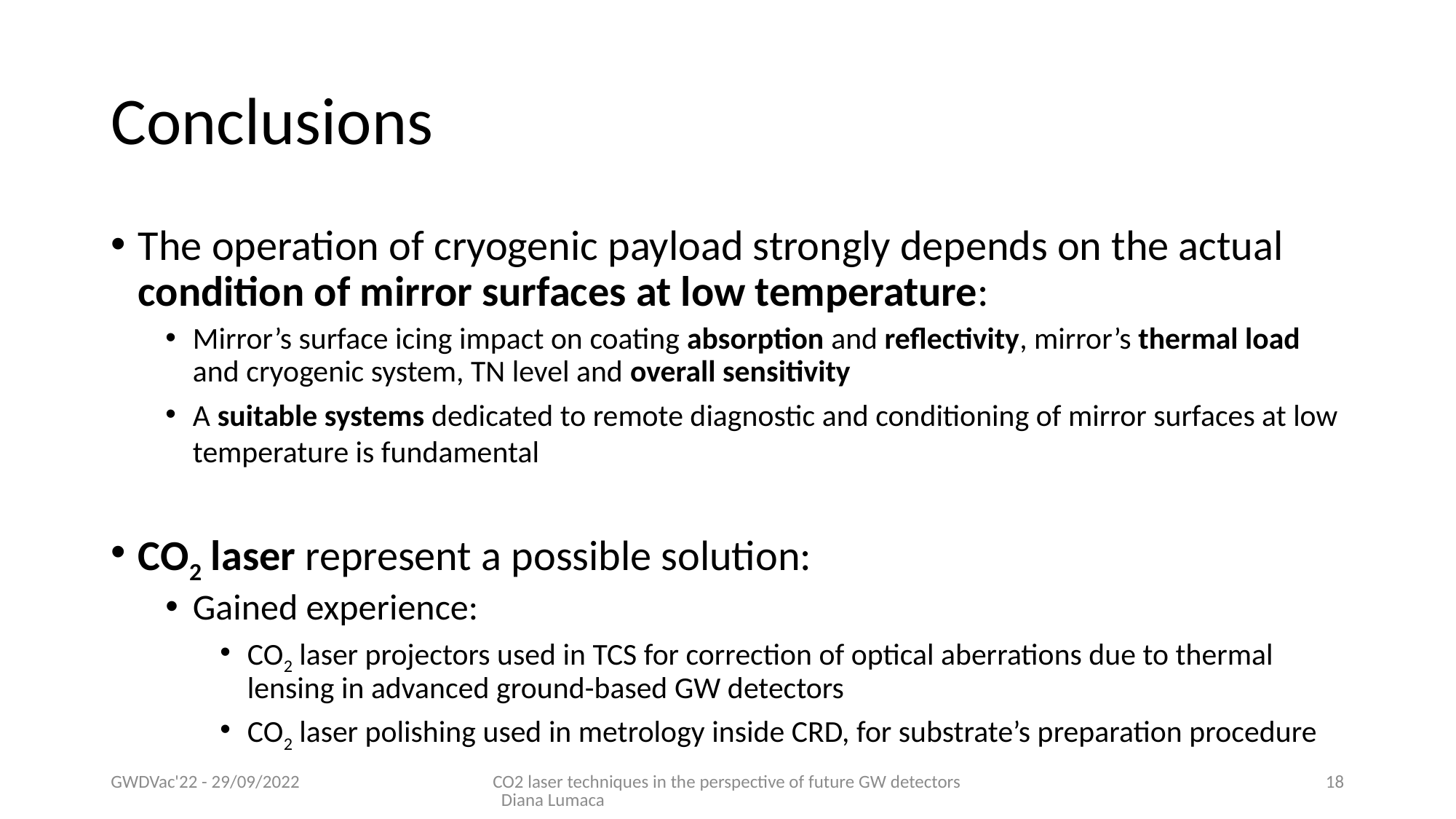

# Conclusions
The operation of cryogenic payload strongly depends on the actual condition of mirror surfaces at low temperature:
Mirror’s surface icing impact on coating absorption and reflectivity, mirror’s thermal load and cryogenic system, TN level and overall sensitivity
A suitable systems dedicated to remote diagnostic and conditioning of mirror surfaces at low temperature is fundamental

CO2 laser represent a possible solution:
Gained experience:
CO2 laser projectors used in TCS for correction of optical aberrations due to thermal lensing in advanced ground-based GW detectors
CO2 laser polishing used in metrology inside CRD, for substrate’s preparation procedure
GWDVac'22 - 29/09/2022
CO2 laser techniques in the perspective of future GW detectors  Diana Lumaca
18